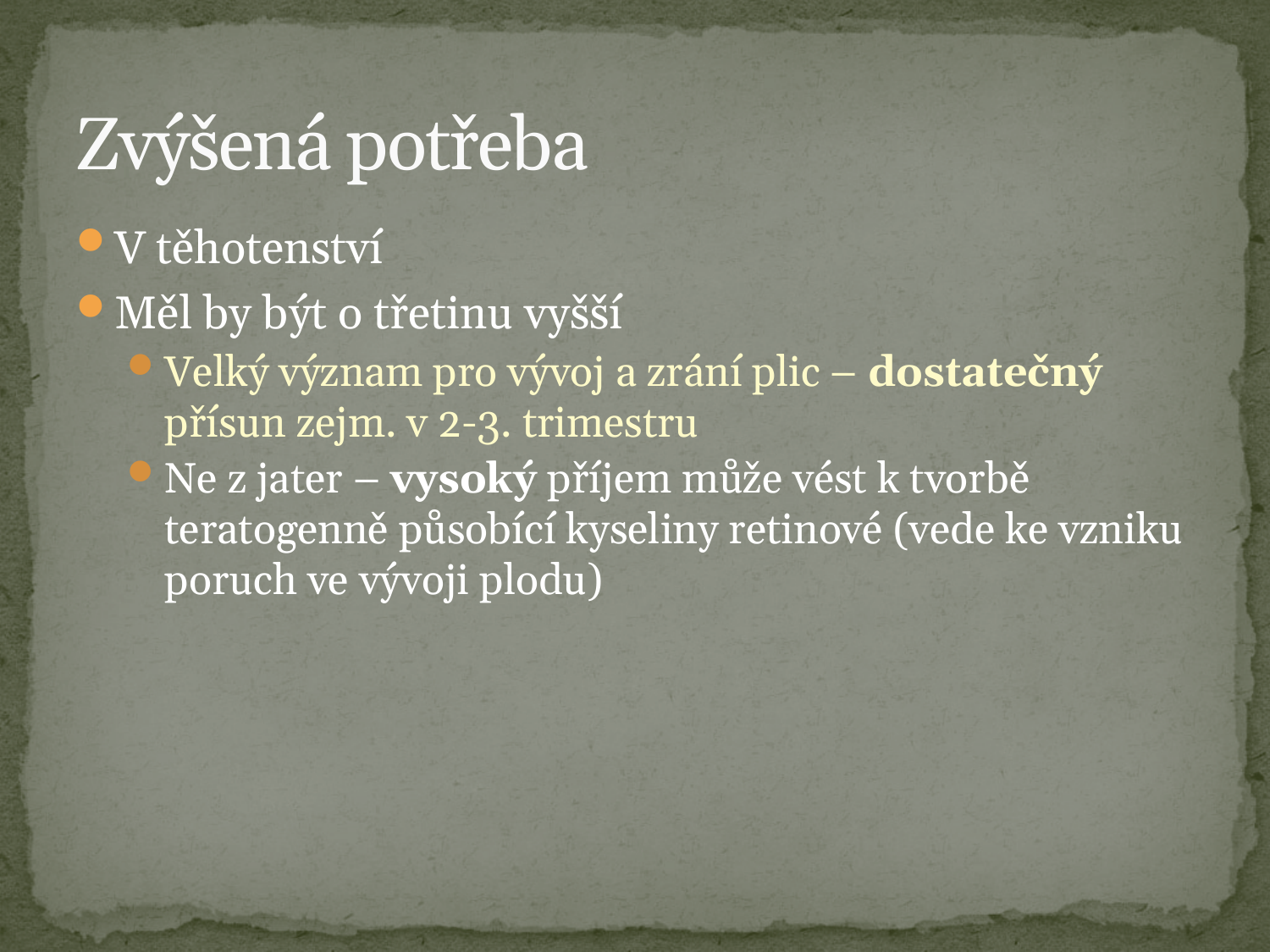

# Zvýšená potřeba
V těhotenství
Měl by být o třetinu vyšší
Velký význam pro vývoj a zrání plic – dostatečný přísun zejm. v 2-3. trimestru
Ne z jater – vysoký příjem může vést k tvorbě teratogenně působící kyseliny retinové (vede ke vzniku poruch ve vývoji plodu)